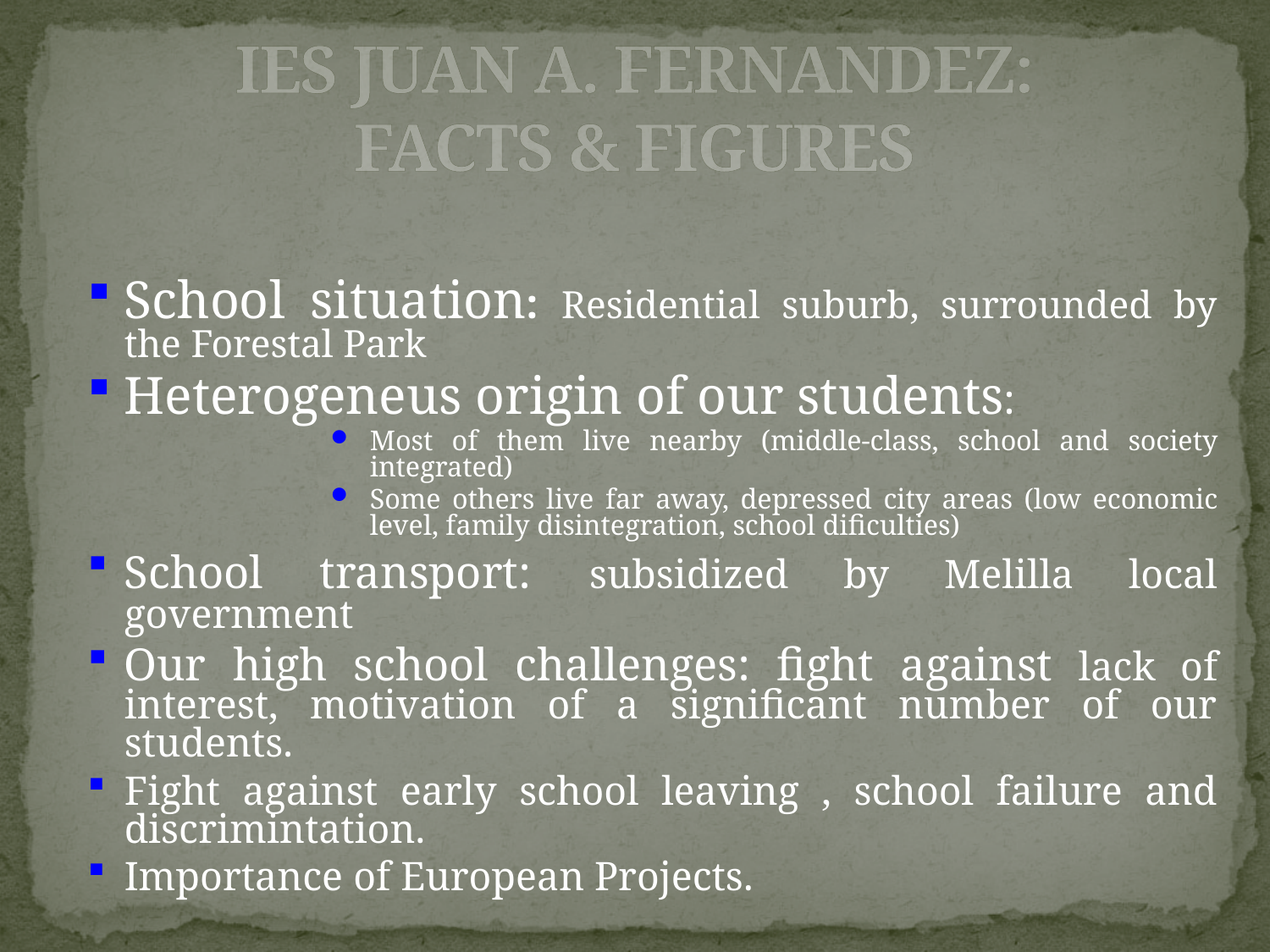

# IES JUAN A. FERNANDEZ: FACTS & FIGURES
School situation: Residential suburb, surrounded by the Forestal Park
Heterogeneus origin of our students:
Most of them live nearby (middle-class, school and society integrated)
Some others live far away, depressed city areas (low economic level, family disintegration, school dificulties)
School transport: subsidized by Melilla local government
Our high school challenges: fight against lack of interest, motivation of a significant number of our students.
Fight against early school leaving , school failure and discrimintation.
Importance of European Projects.